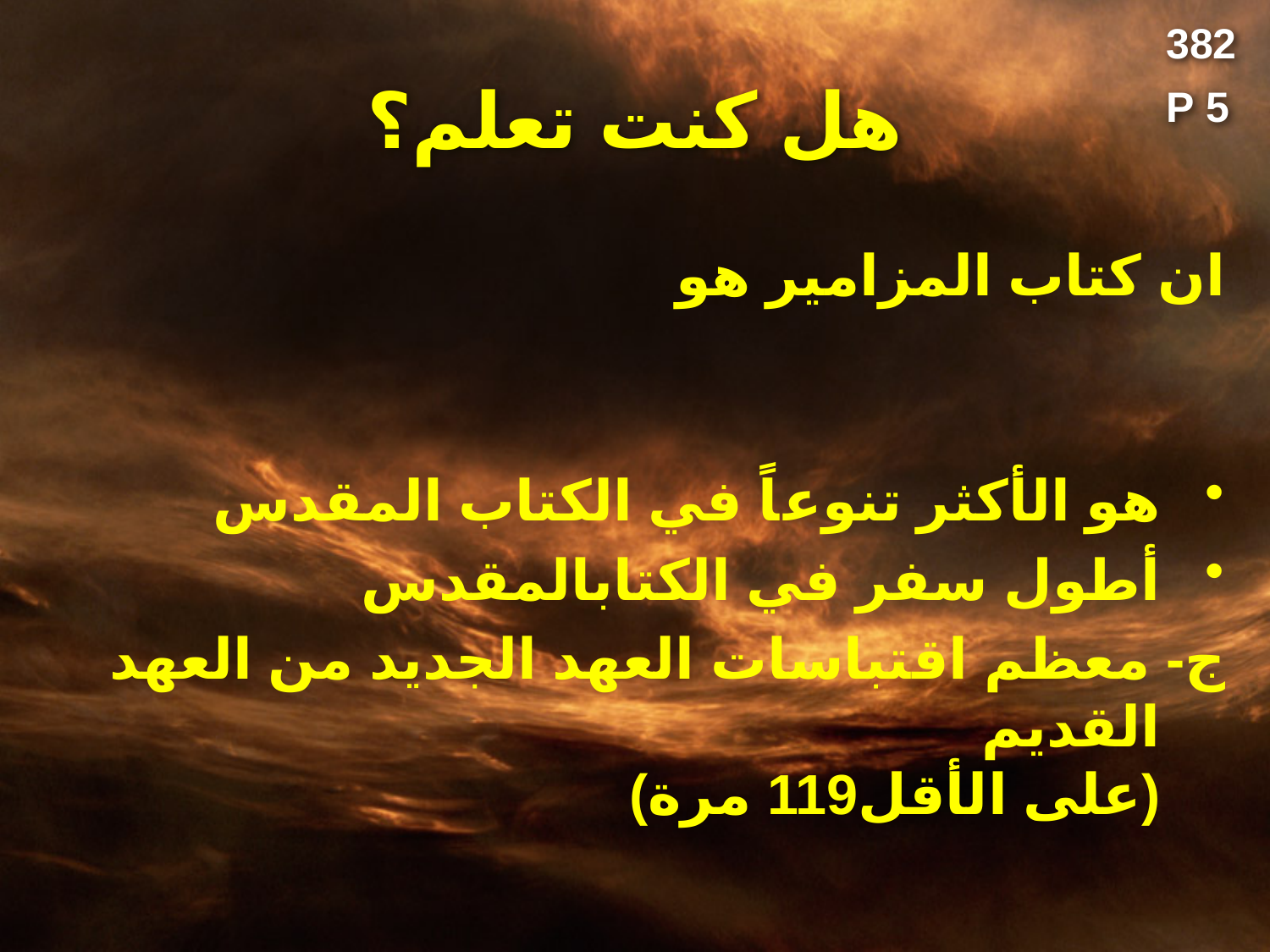

382
# هل كنت تعلم؟
P 5
ان كتاب المزامير هو

هو الأكثر تنوعاً في الكتاب المقدس
أطول سفر في الكتابالمقدس
ج- معظم اقتباسات العهد الجديد من العهد القديم
(على الأقل119 مرة)